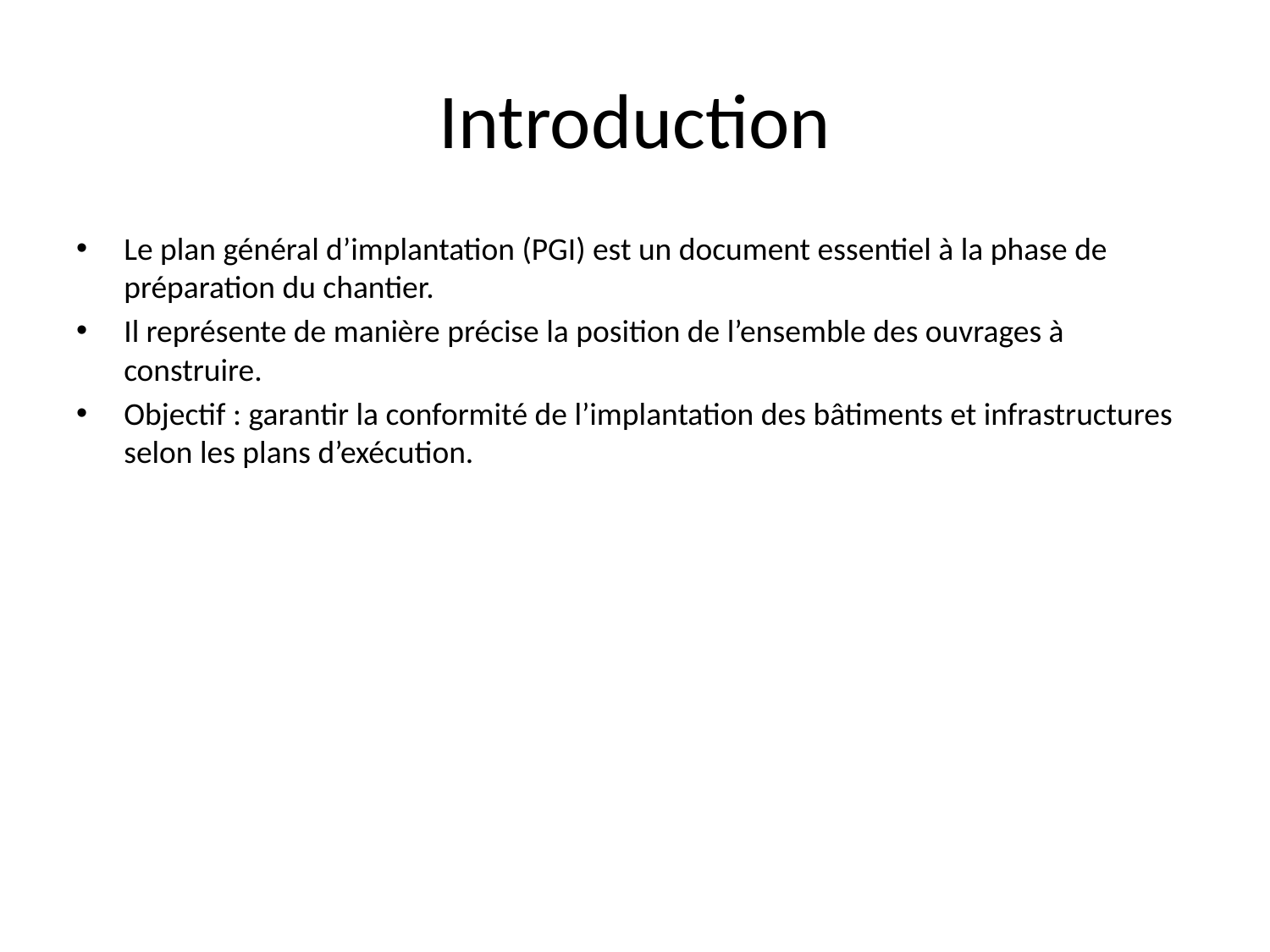

# Introduction
Le plan général d’implantation (PGI) est un document essentiel à la phase de préparation du chantier.
Il représente de manière précise la position de l’ensemble des ouvrages à construire.
Objectif : garantir la conformité de l’implantation des bâtiments et infrastructures selon les plans d’exécution.